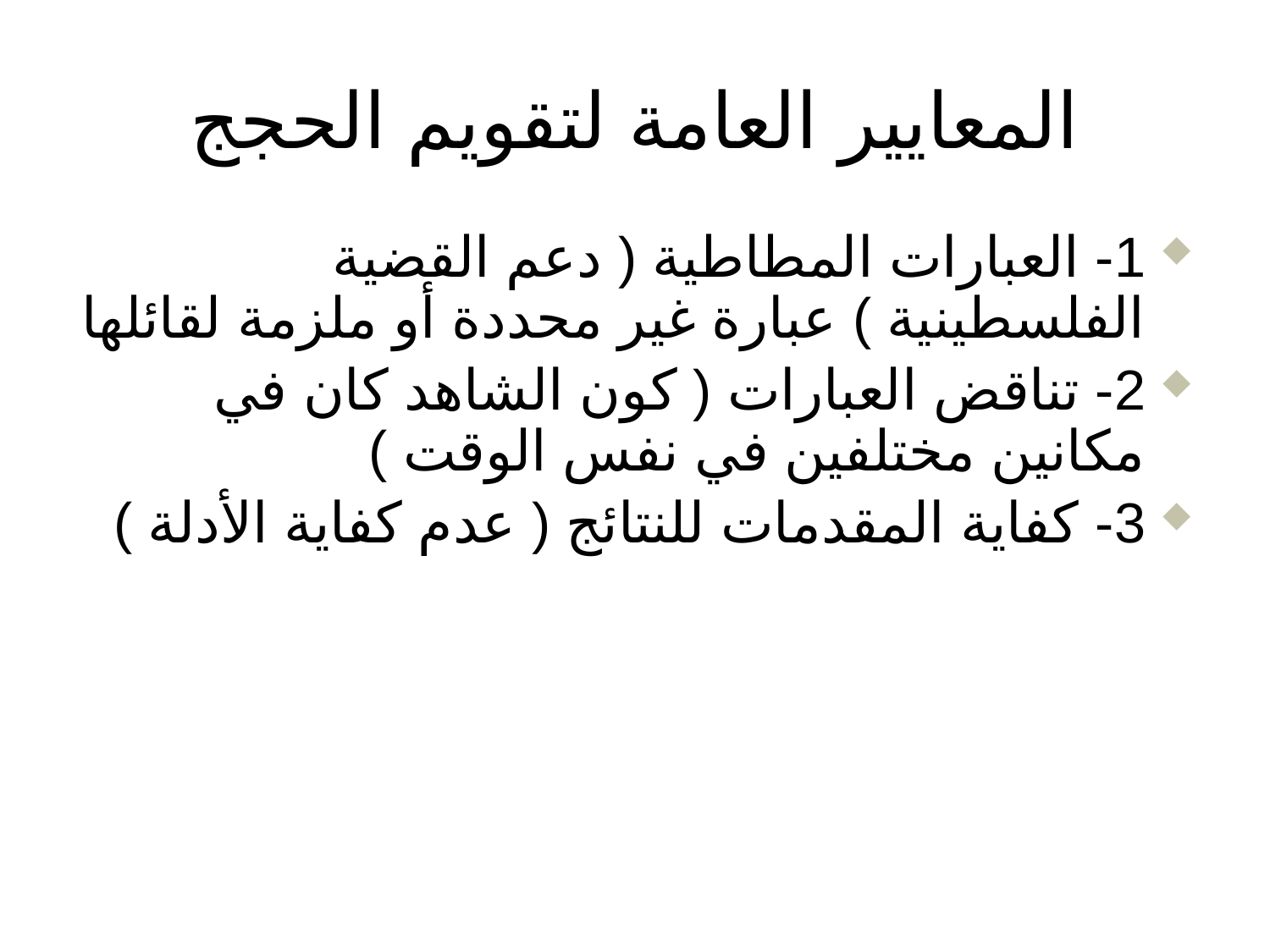

# المعايير العامة لتقويم الحجج
1- العبارات المطاطية ( دعم القضية الفلسطينية ) عبارة غير محددة أو ملزمة لقائلها
2- تناقض العبارات ( كون الشاهد كان في مكانين مختلفين في نفس الوقت )
3- كفاية المقدمات للنتائج ( عدم كفاية الأدلة )
18